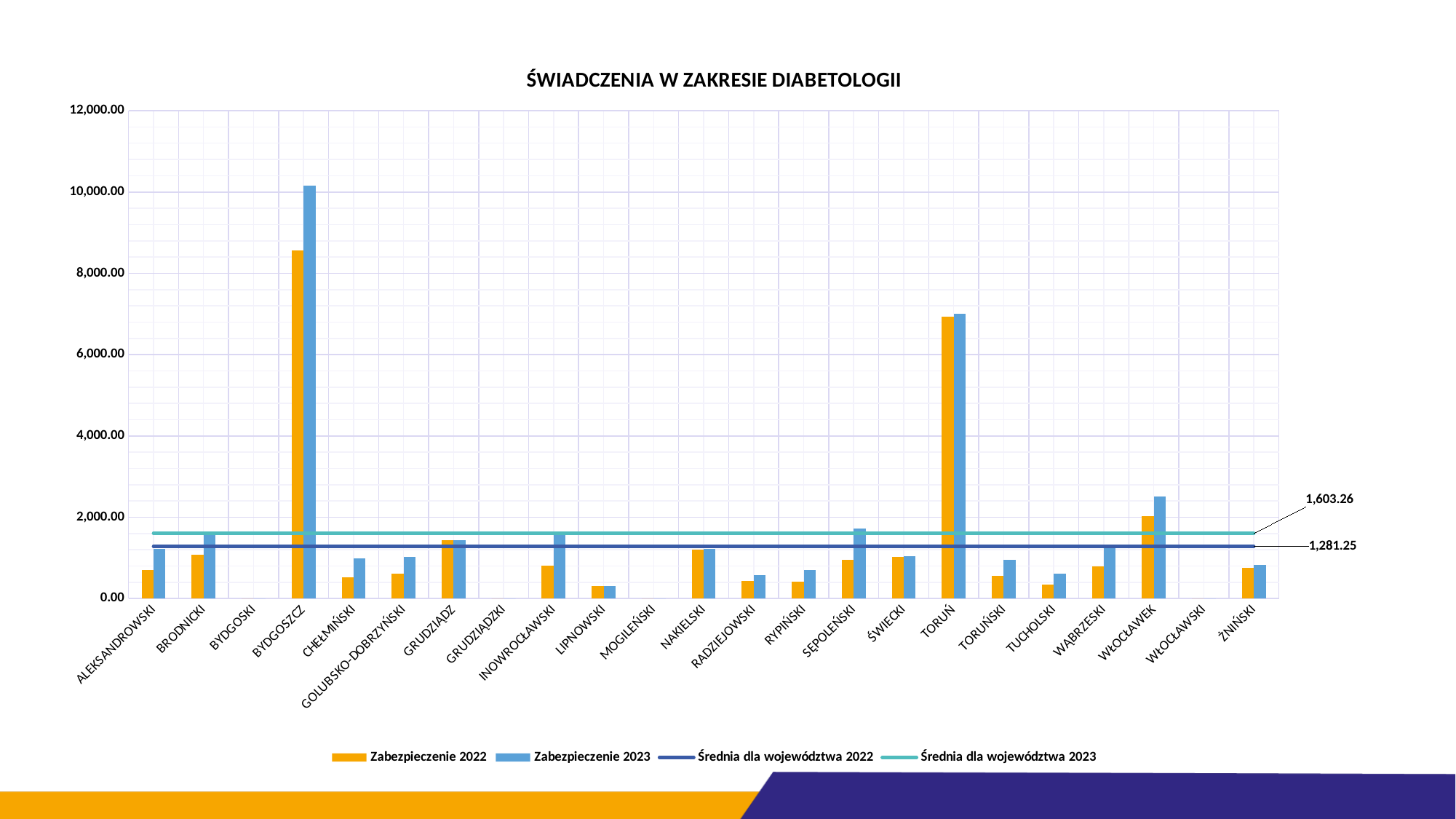

### Chart: ŚWIADCZENIA W ZAKRESIE DIABETOLOGII

| Category | Zabezpieczenie 2022 | Zabezpieczenie 2023 | Średnia dla województwa 2022 | Średnia dla województwa 2023 |
|---|---|---|---|---|
| ALEKSANDROWSKI | 702.1821130096059 | 1215.806710106917 | 1281.2470146534984 | 1603.2617881267217 |
| BRODNICKI | 1086.7456200177764 | 1649.2464899495537 | 1281.2470146534984 | 1603.2617881267217 |
| BYDGOSKI | 0.0 | 0.0 | 1281.2470146534984 | 1603.2617881267217 |
| BYDGOSZCZ | 8564.479180295597 | 10157.129563165001 | 1281.2470146534984 | 1603.2617881267217 |
| CHEŁMIŃSKI | 522.6748960555802 | 984.2308709458695 | 1281.2470146534984 | 1603.2617881267217 |
| GOLUBSKO-DOBRZYŃSKI | 617.1753454374812 | 1032.5543384243397 | 1281.2470146534984 | 1603.2617881267217 |
| GRUDZIĄDZ | 1431.897763629097 | 1431.9077057065535 | 1281.2470146534984 | 1603.2617881267217 |
| GRUDZIĄDZKI | 0.0 | 0.0 | 1281.2470146534984 | 1603.2617881267217 |
| INOWROCŁAWSKI | 814.218132162024 | 1598.4623583005412 | 1281.2470146534984 | 1603.2617881267217 |
| LIPNOWSKI | 313.3891945525369 | 313.4239918236355 | 1281.2470146534984 | 1603.2617881267217 |
| MOGILEŃSKI | 0.0 | 0.0 | 1281.2470146534984 | 1603.2617881267217 |
| NAKIELSKI | 1208.3789840389888 | 1222.1696396792288 | 1281.2470146534984 | 1603.2617881267217 |
| RADZIEJOWSKI | 430.7585407416392 | 571.1872630057287 | 1281.2470146534984 | 1603.2617881267217 |
| RYPIŃSKI | 409.19646141579165 | 704.6000003976831 | 1281.2470146534984 | 1603.2617881267217 |
| SĘPOLEŃSKI | 944.0763198604927 | 1728.9720090751284 | 1281.2470146534984 | 1603.2617881267217 |
| ŚWIECKI | 1032.5086048680387 | 1046.5478124446972 | 1281.2470146534984 | 1603.2617881267217 |
| TORUŃ | 6925.484086213719 | 7004.71552733773 | 1281.2470146534984 | 1603.2617881267217 |
| TORUŃSKI | 550.3377323712053 | 960.0765937647266 | 1281.2470146534984 | 1603.2617881267217 |
| TUCHOLSKI | 348.4051913551648 | 613.7144993269213 | 1281.2470146534984 | 1603.2617881267217 |
| WĄBRZESKI | 792.9701558718904 | 1312.9606910141515 | 1281.2470146534984 | 1603.2617881267217 |
| WŁOCŁAWEK | 2026.0325349513735 | 2507.8293859971805 | 1281.2470146534984 | 1603.2617881267217 |
| WŁOCŁAWSKI | 0.0 | 0.0 | 1281.2470146534984 | 1603.2617881267217 |
| ŻNIŃSKI | 747.770480182457 | 819.485676449008 | 1281.2470146534984 | 1603.2617881267217 |